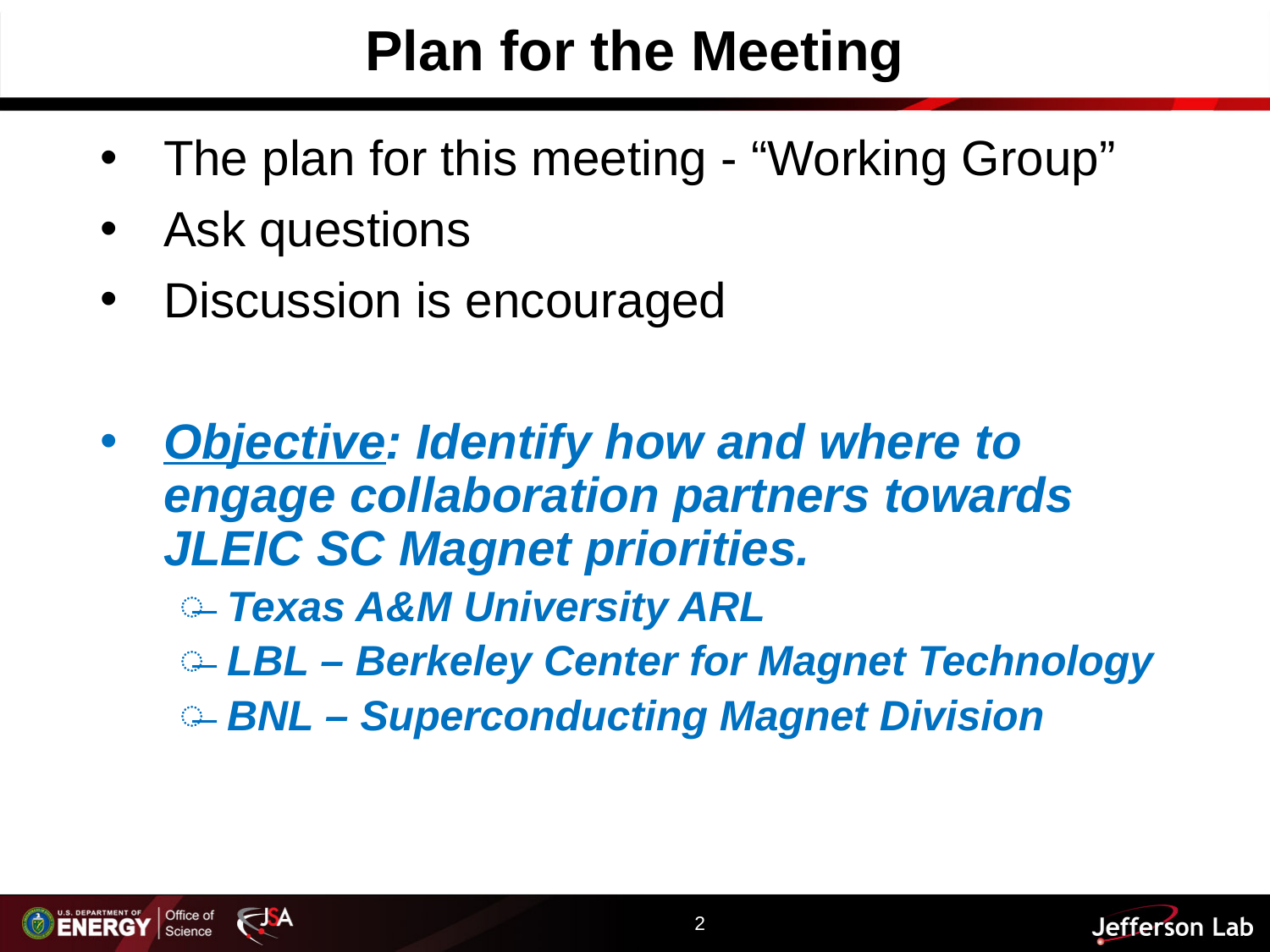

# Plan for the Meeting
The plan for this meeting - “Working Group”
Ask questions
Discussion is encouraged

Objective: Identify how and where to engage collaboration partners towards JLEIC SC Magnet priorities.
Texas A&M University ARL
LBL – Berkeley Center for Magnet Technology
BNL – Superconducting Magnet Division